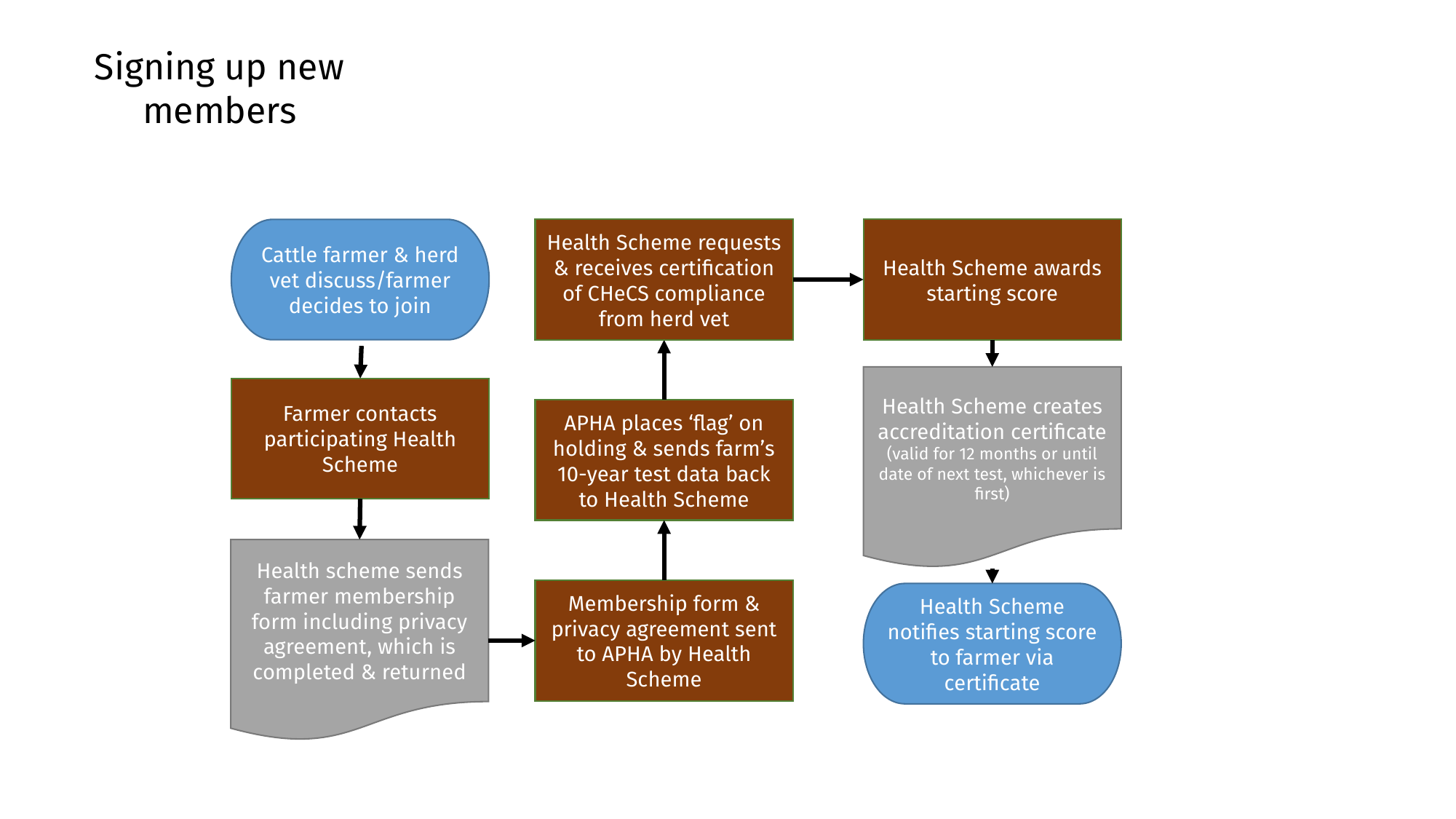

Signing up new members
Cattle farmer & herd vet discuss/farmer decides to join
Health Scheme requests & receives certification of CHeCS compliance from herd vet
Health Scheme awards starting score
Health Scheme creates accreditation certificate (valid for 12 months or until date of next test, whichever is first)
Farmer contacts participating Health Scheme
APHA places ‘flag’ on holding & sends farm’s 10-year test data back to Health Scheme
Health scheme sends farmer membership form including privacy agreement, which is completed & returned
Membership form & privacy agreement sent to APHA by Health Scheme
Health Scheme notifies starting score to farmer via certificate